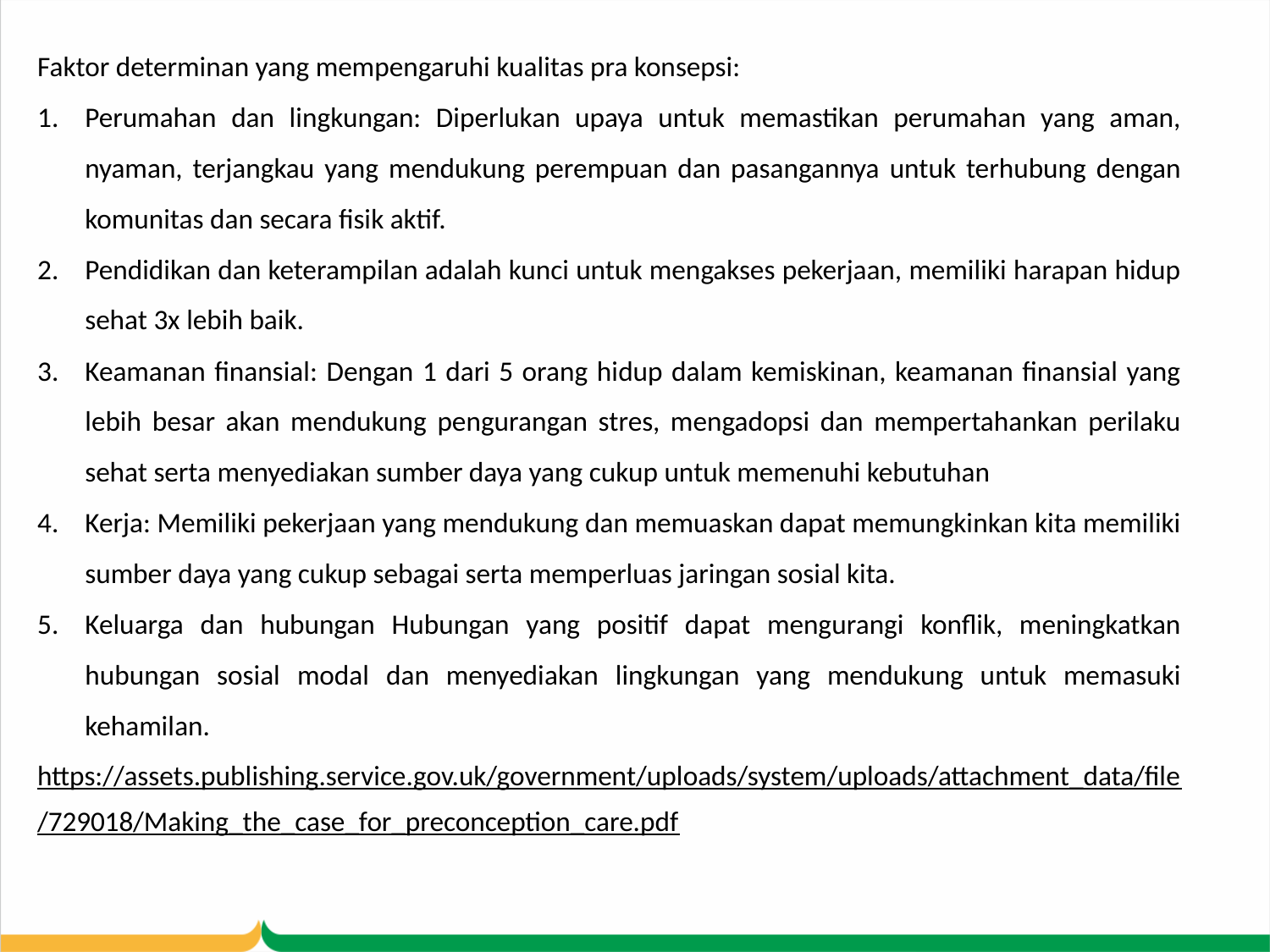

Faktor determinan yang mempengaruhi kualitas pra konsepsi:
Perumahan dan lingkungan: Diperlukan upaya untuk memastikan perumahan yang aman, nyaman, terjangkau yang mendukung perempuan dan pasangannya untuk terhubung dengan komunitas dan secara fisik aktif.
Pendidikan dan keterampilan adalah kunci untuk mengakses pekerjaan, memiliki harapan hidup sehat 3x lebih baik.
Keamanan finansial: Dengan 1 dari 5 orang hidup dalam kemiskinan, keamanan finansial yang lebih besar akan mendukung pengurangan stres, mengadopsi dan mempertahankan perilaku sehat serta menyediakan sumber daya yang cukup untuk memenuhi kebutuhan
Kerja: Memiliki pekerjaan yang mendukung dan memuaskan dapat memungkinkan kita memiliki sumber daya yang cukup sebagai serta memperluas jaringan sosial kita.
Keluarga dan hubungan Hubungan yang positif dapat mengurangi konflik, meningkatkan hubungan sosial modal dan menyediakan lingkungan yang mendukung untuk memasuki kehamilan.
https://assets.publishing.service.gov.uk/government/uploads/system/uploads/attachment_data/file/729018/Making_the_case_for_preconception_care.pdf